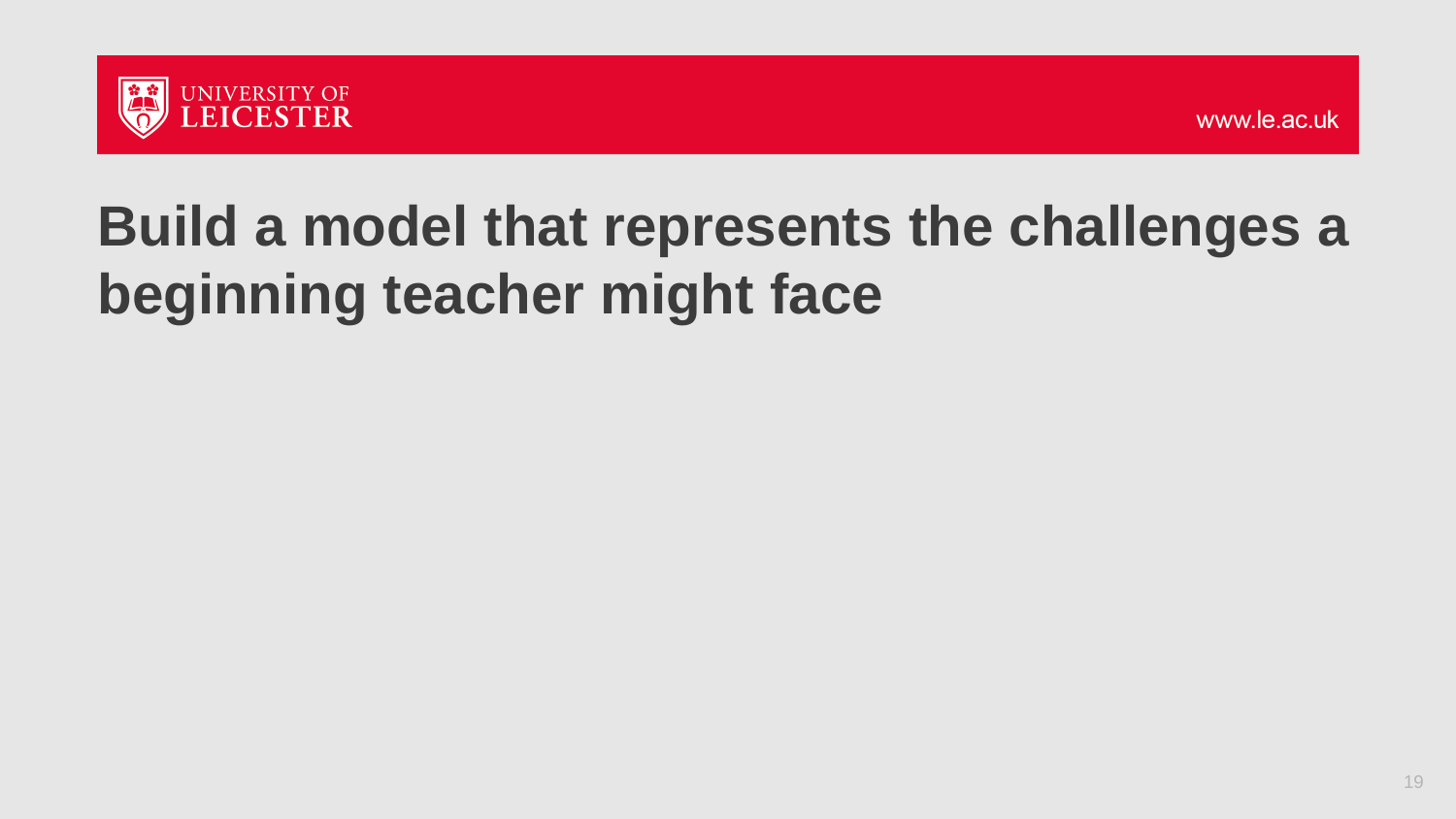

# Build a model that represents the challenges a beginning teacher might face

19